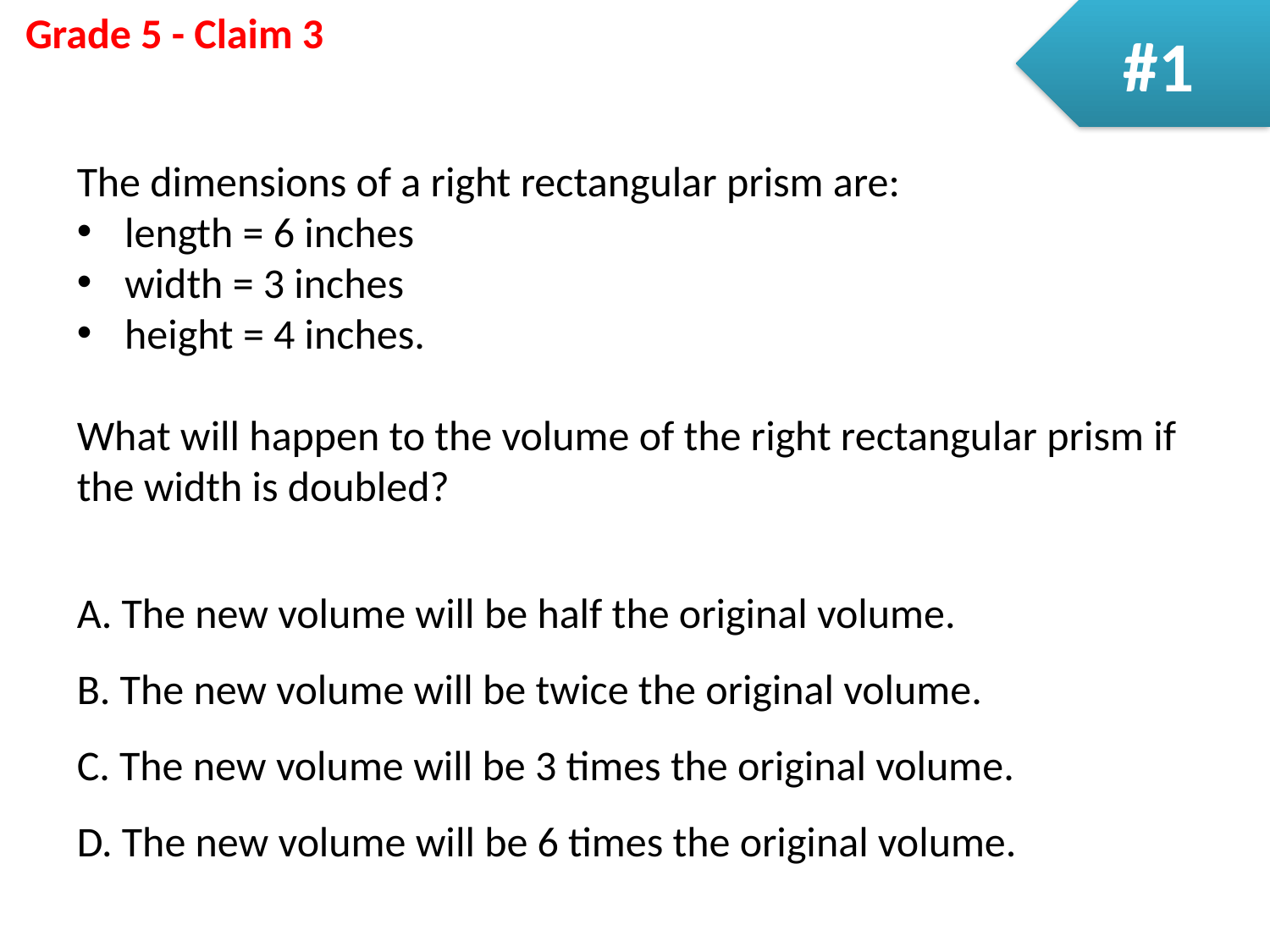

#1
The dimensions of a right rectangular prism are:
length = 6 inches
width = 3 inches
height = 4 inches.

What will happen to the volume of the right rectangular prism if the width is doubled?

A. The new volume will be half the original volume.
B. The new volume will be twice the original volume.
C. The new volume will be 3 times the original volume.
D. The new volume will be 6 times the original volume.